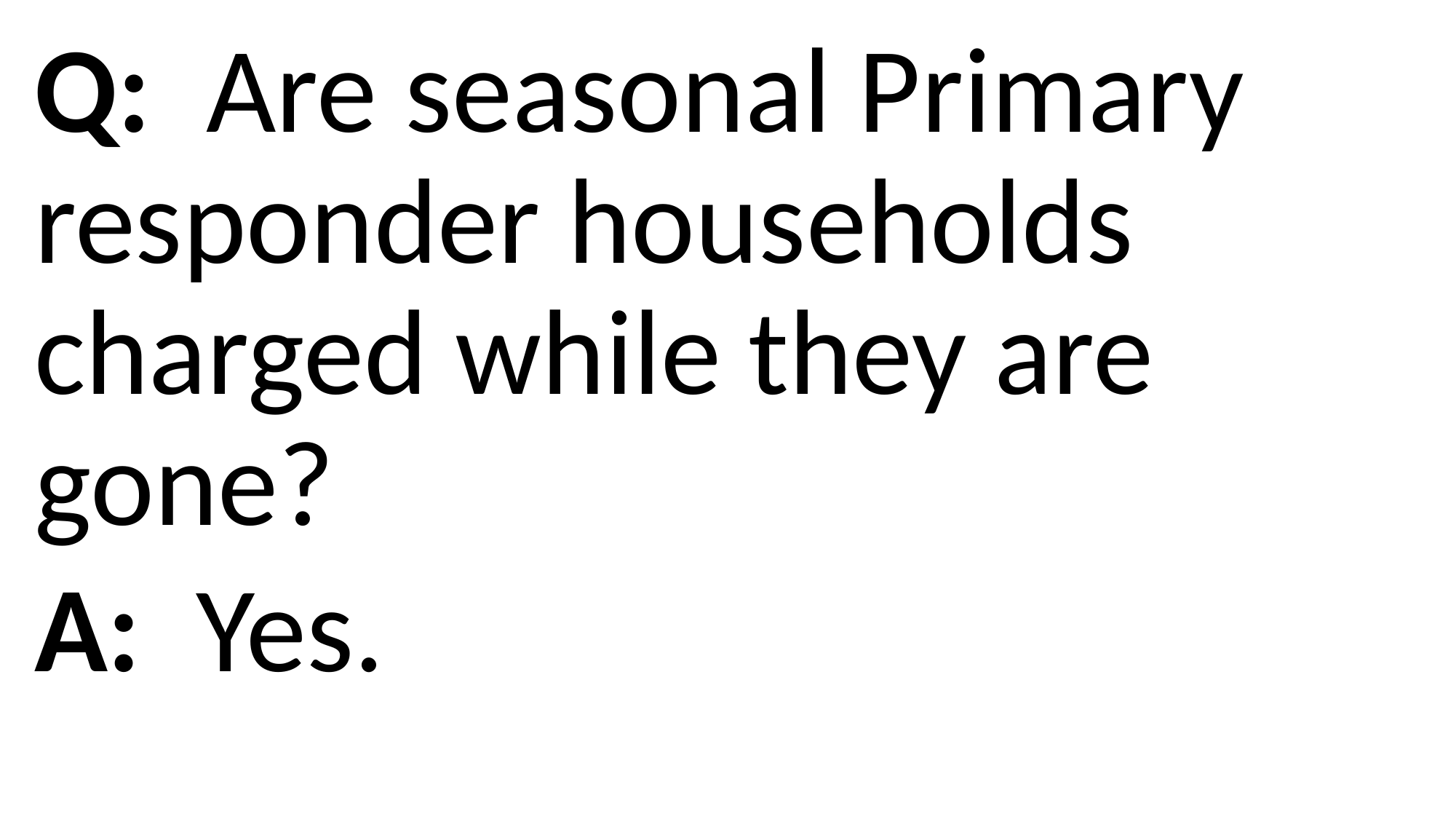

Q:  Are seasonal Primary responder households charged while they are gone?
A:  Yes.